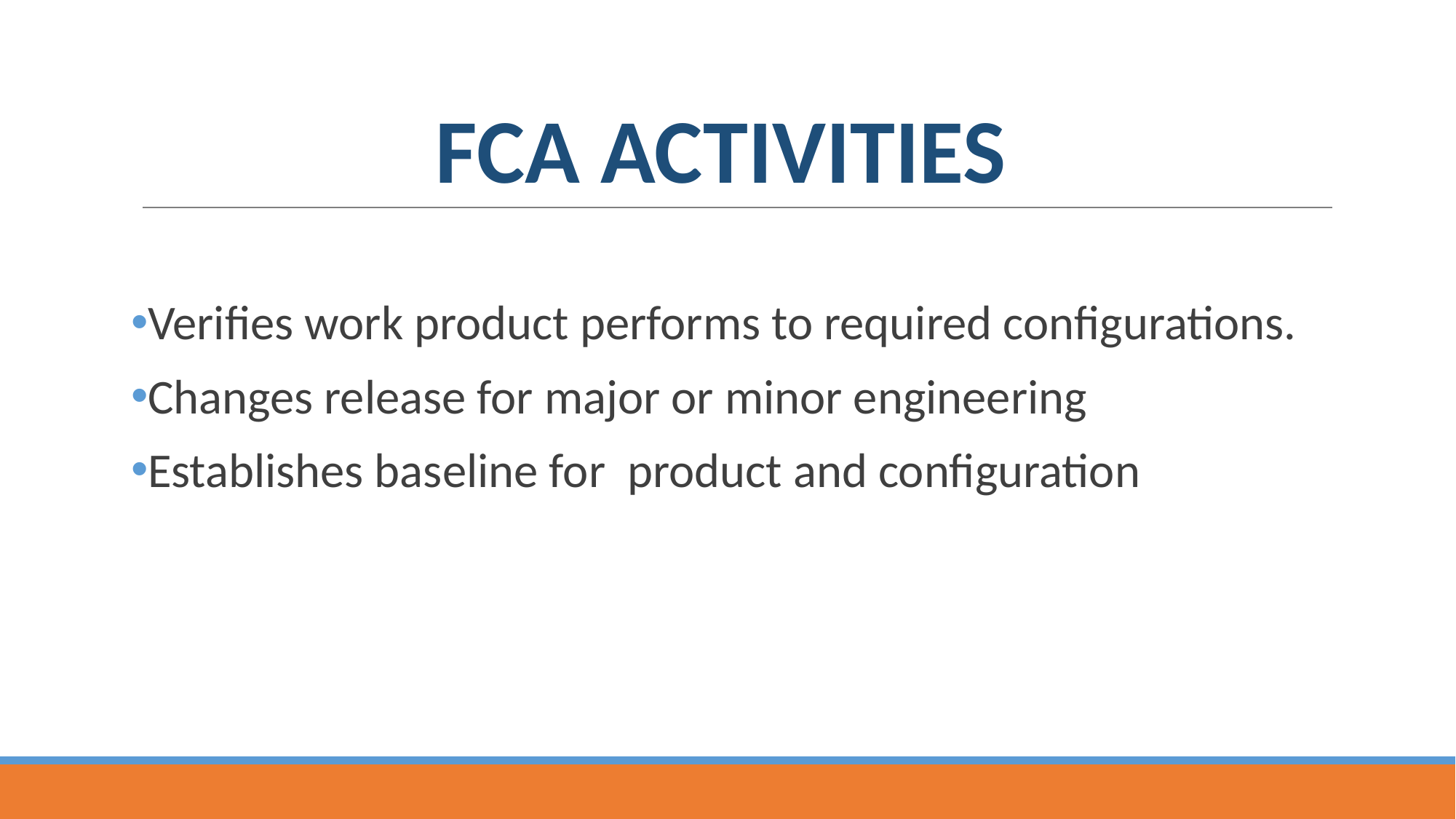

# FCA ACTIVITIES

Verifies work product performs to required configurations.
Changes release for major or minor engineering
Establishes baseline for  product and configuration